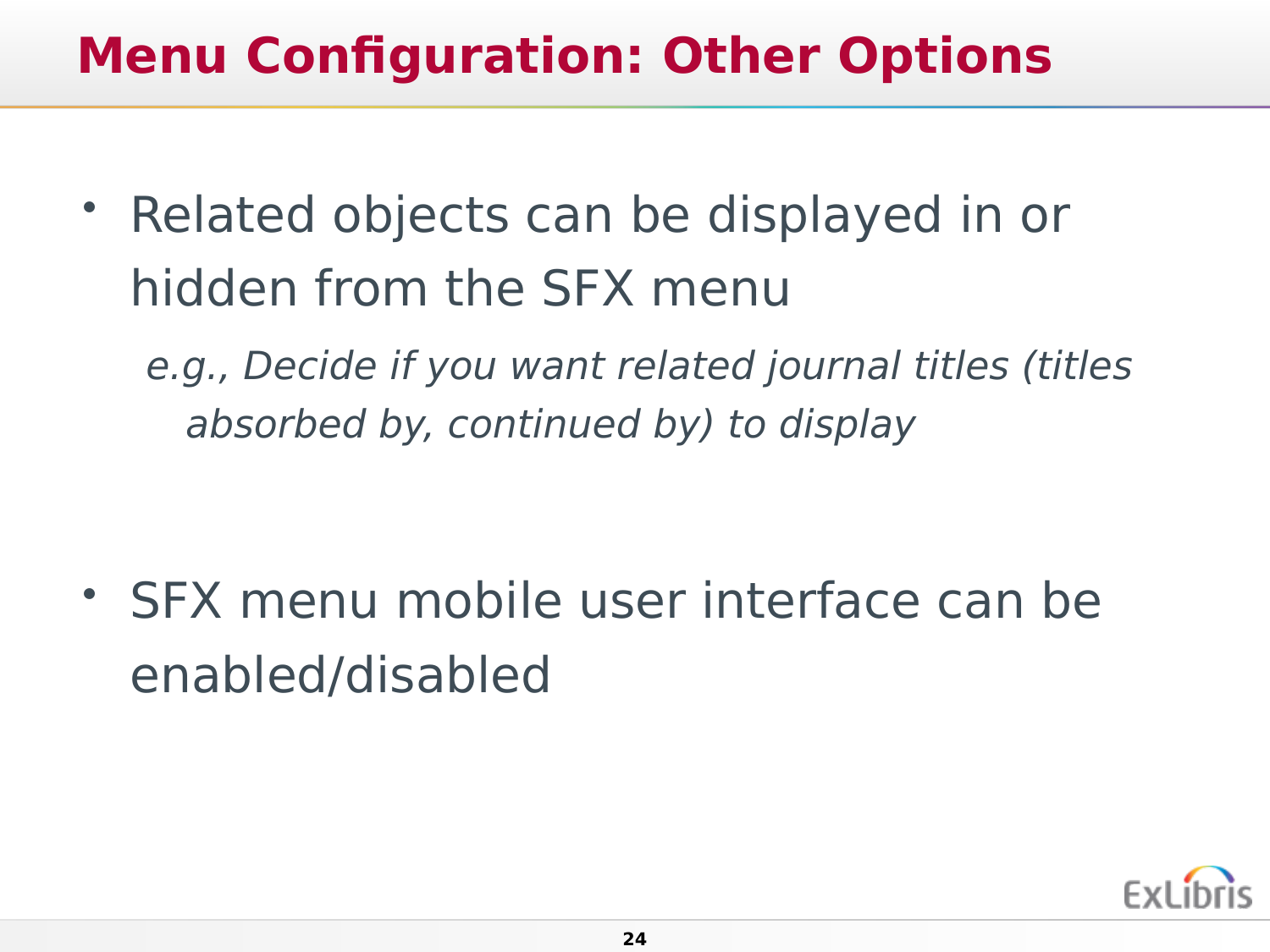

# Menu Configuration: Other Options
Related objects can be displayed in or hidden from the SFX menu
e.g., Decide if you want related journal titles (titles absorbed by, continued by) to display

SFX menu mobile user interface can be enabled/disabled